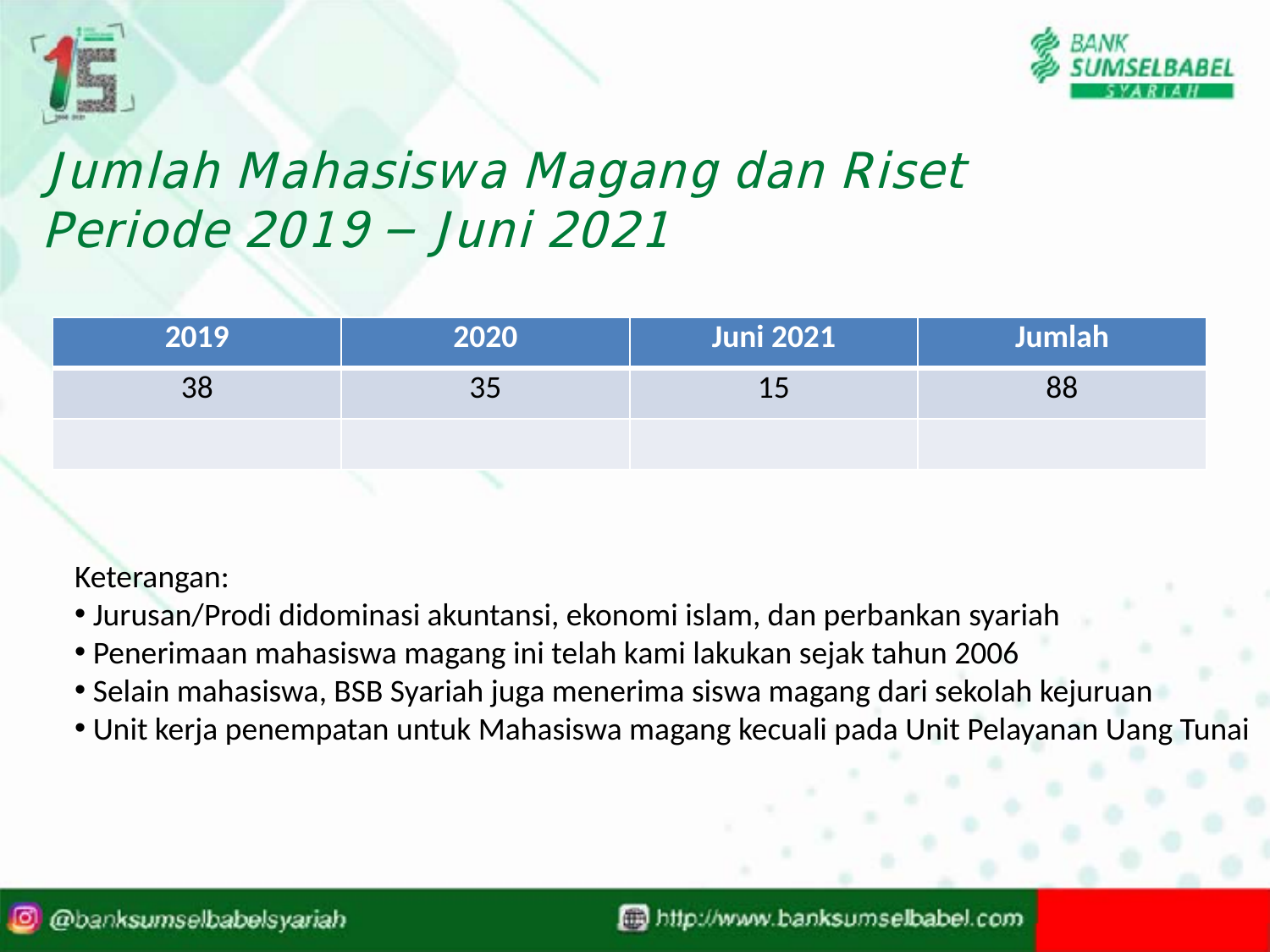

# Jumlah Mahasiswa Magang dan Riset Periode 2019 – Juni 2021
| 2019 | 2020 | Juni 2021 | Jumlah |
| --- | --- | --- | --- |
| 38 | 35 | 15 | 88 |
|  |  |  |  |
Keterangan:
 Jurusan/Prodi didominasi akuntansi, ekonomi islam, dan perbankan syariah
 Penerimaan mahasiswa magang ini telah kami lakukan sejak tahun 2006
 Selain mahasiswa, BSB Syariah juga menerima siswa magang dari sekolah kejuruan
 Unit kerja penempatan untuk Mahasiswa magang kecuali pada Unit Pelayanan Uang Tunai